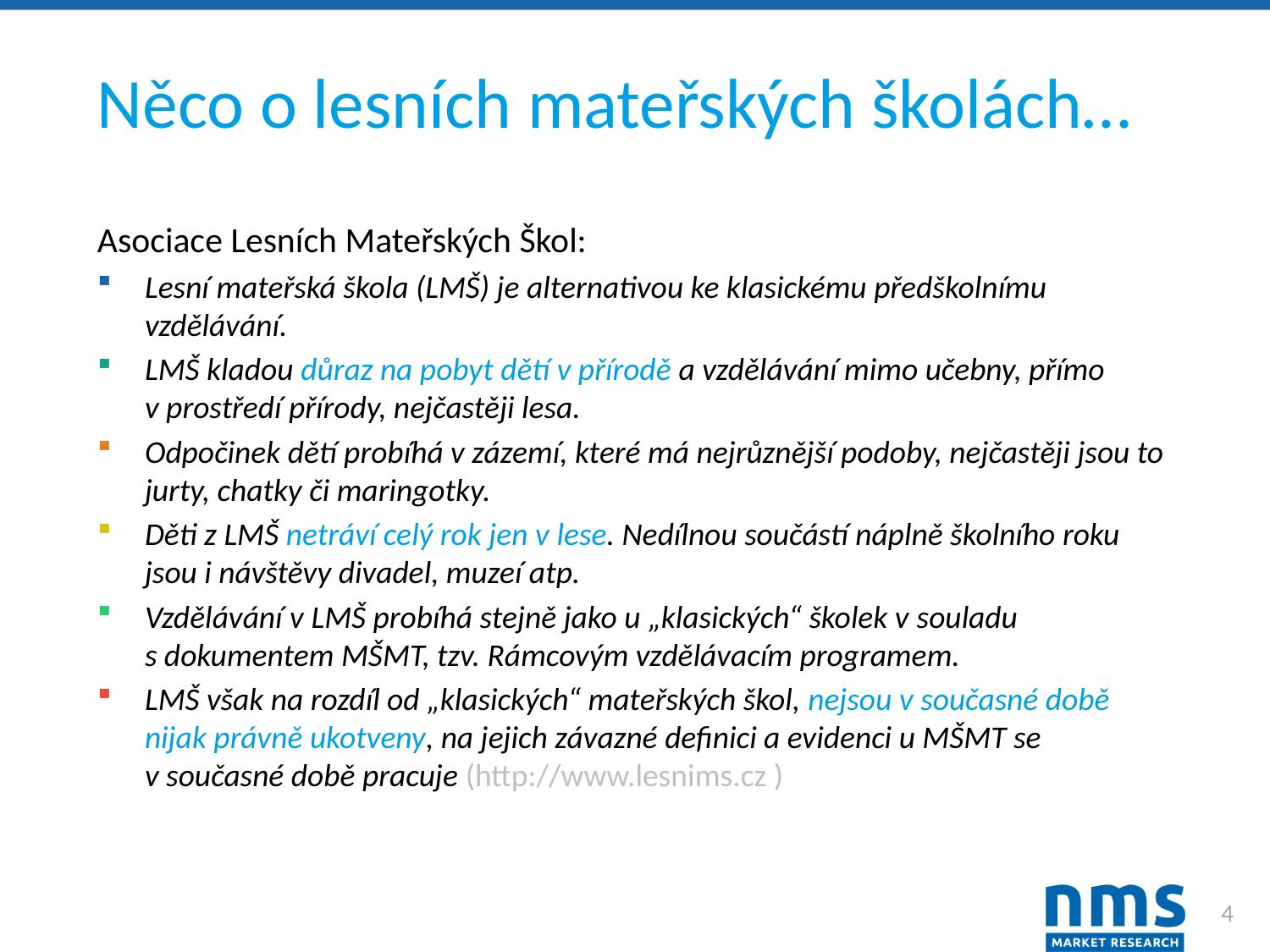

# Něco o lesních mateřských školách…
Asociace Lesních Mateřských Škol:
Lesní mateřská škola (LMŠ) je alternativou ke klasickému předškolnímu vzdělávání.
LMŠ kladou důraz na pobyt dětí v přírodě a vzdělávání mimo učebny, přímo v prostředí přírody, nejčastěji lesa.
Odpočinek dětí probíhá v zázemí, které má nejrůznější podoby, nejčastěji jsou to jurty, chatky či maringotky.
Děti z LMŠ netráví celý rok jen v lese. Nedílnou součástí náplně školního roku jsou i návštěvy divadel, muzeí atp.
Vzdělávání v LMŠ probíhá stejně jako u „klasických“ školek v souladu s dokumentem MŠMT, tzv. Rámcovým vzdělávacím programem.
LMŠ však na rozdíl od „klasických“ mateřských škol, nejsou v současné době nijak právně ukotveny, na jejich závazné definici a evidenci u MŠMT se v současné době pracuje (http://www.lesnims.cz )
4